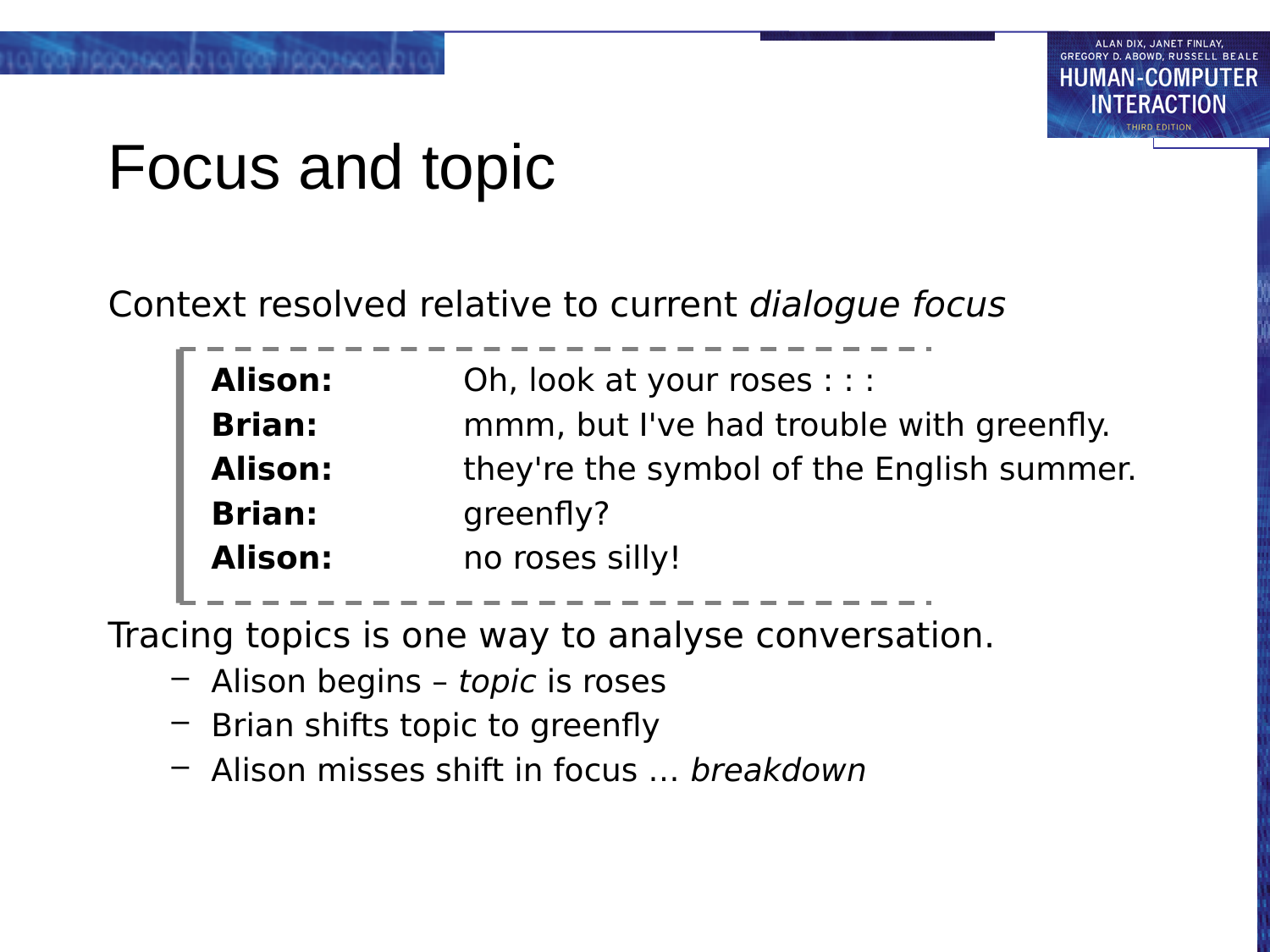

# Focus and topic
Context resolved relative to current dialogue focus

Alison:	Oh, look at your roses : : :
Brian:	mmm, but I've had trouble with greenfly.
Alison:	they're the symbol of the English summer.
Brian:	greenfly?
Alison:	no roses silly!

Tracing topics is one way to analyse conversation.
Alison begins – topic is roses
Brian shifts topic to greenfly
Alison misses shift in focus … breakdown